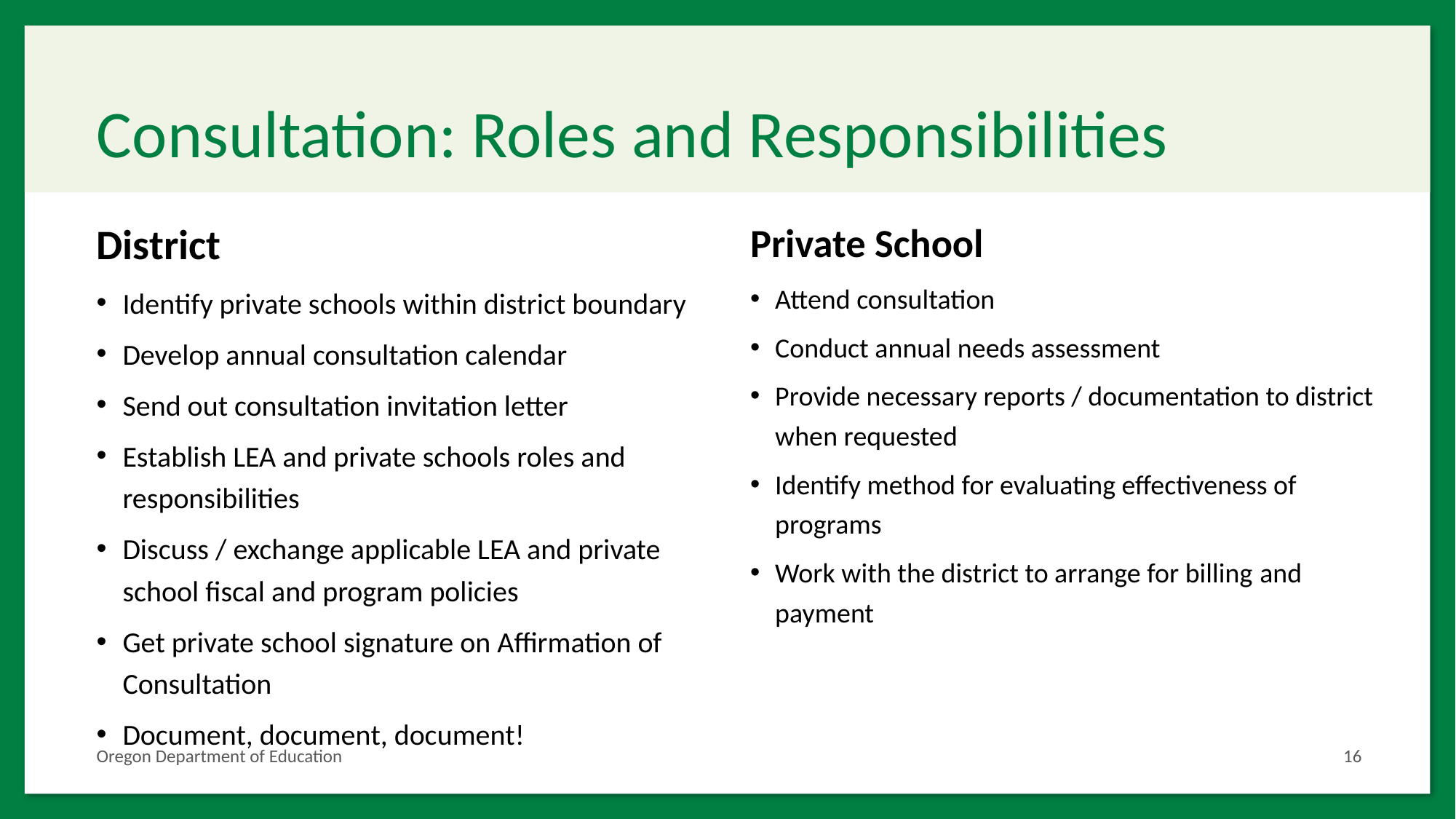

# Consultation: Roles and Responsibilities
District
Identify private schools within district boundary
Develop annual consultation calendar
Send out consultation invitation letter
Establish LEA and private schools roles and responsibilities
Discuss / exchange applicable LEA and private school fiscal and program policies
Get private school signature on Affirmation of Consultation
Document, document, document!

Private School
Attend consultation
Conduct annual needs assessment
Provide necessary reports / documentation to district when requested
Identify method for evaluating effectiveness of programs
Work with the district to arrange for billing and payment

Oregon Department of Education
16